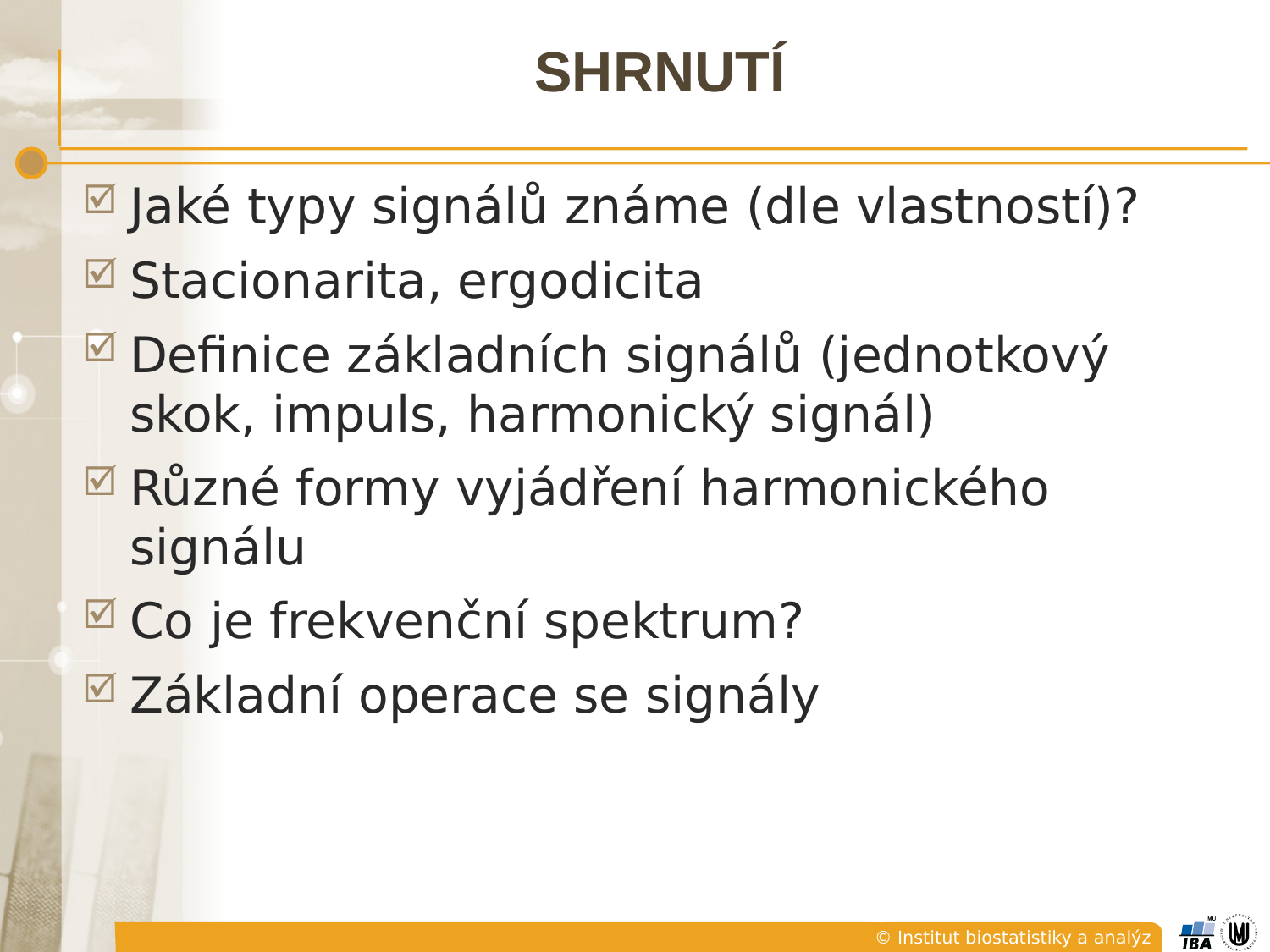

# shrnutí
Jaké typy signálů známe (dle vlastností)?
Stacionarita, ergodicita
Definice základních signálů (jednotkový skok, impuls, harmonický signál)
Různé formy vyjádření harmonického signálu
Co je frekvenční spektrum?
Základní operace se signály